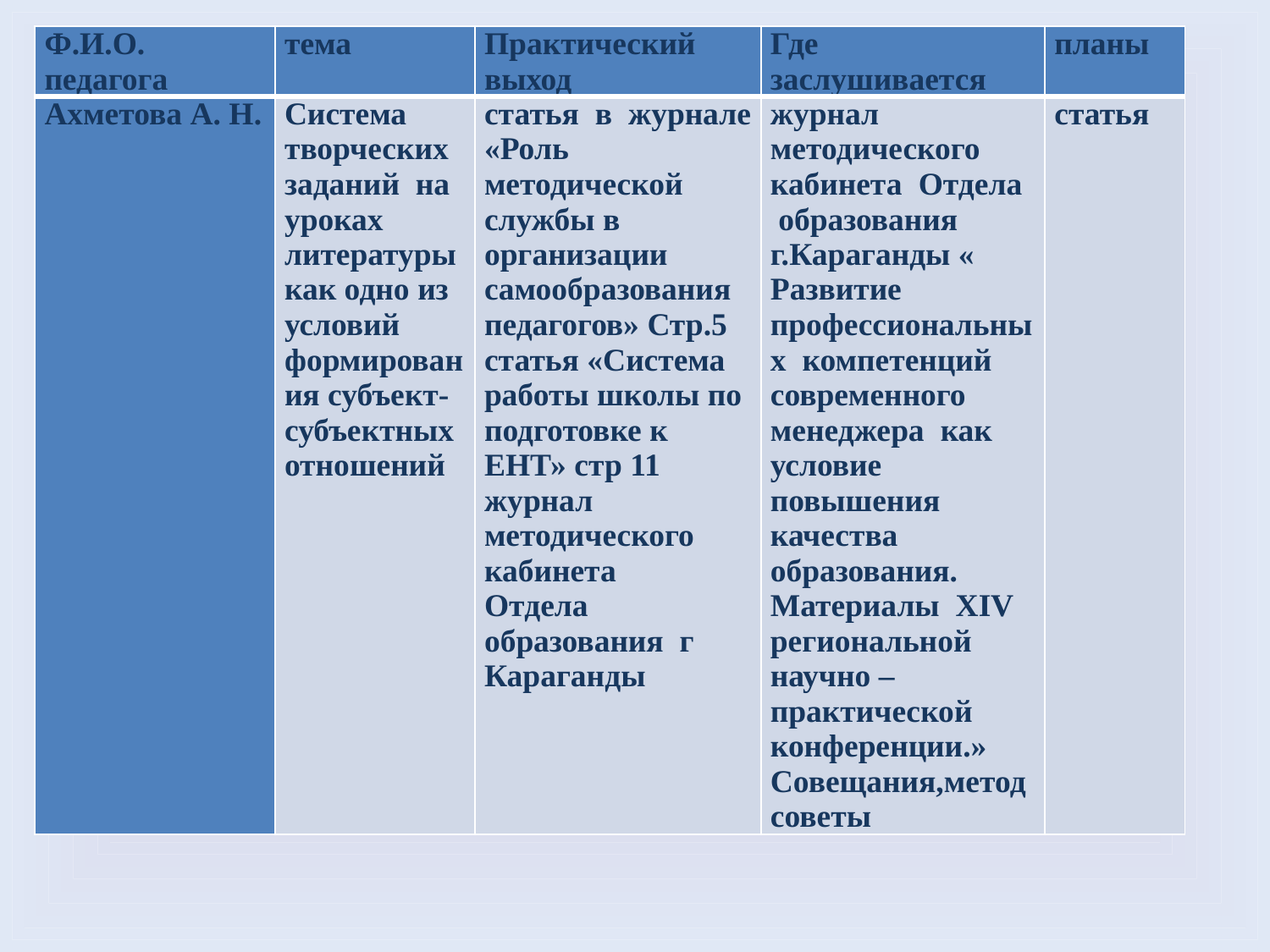

| Ф.И.О. педагога | тема | Практический выход | Где заслушивается | планы |
| --- | --- | --- | --- | --- |
| Ахметова А. Н. | Система творческих заданий на уроках литературы как одно из условий формирования субъект- субъектных отношений | статья в журнале «Роль методической службы в организации самообразования педагогов» Стр.5 статья «Система работы школы по подготовке к ЕНТ» стр 11 журнал методического кабинета Отдела образования г Караганды | журнал методического кабинета Отдела образования г.Караганды « Развитие профессиональных компетенций современного менеджера как условие повышения качества образования. Материалы XIV региональной научно – практической конференции.» Совещания,методсоветы | статья |